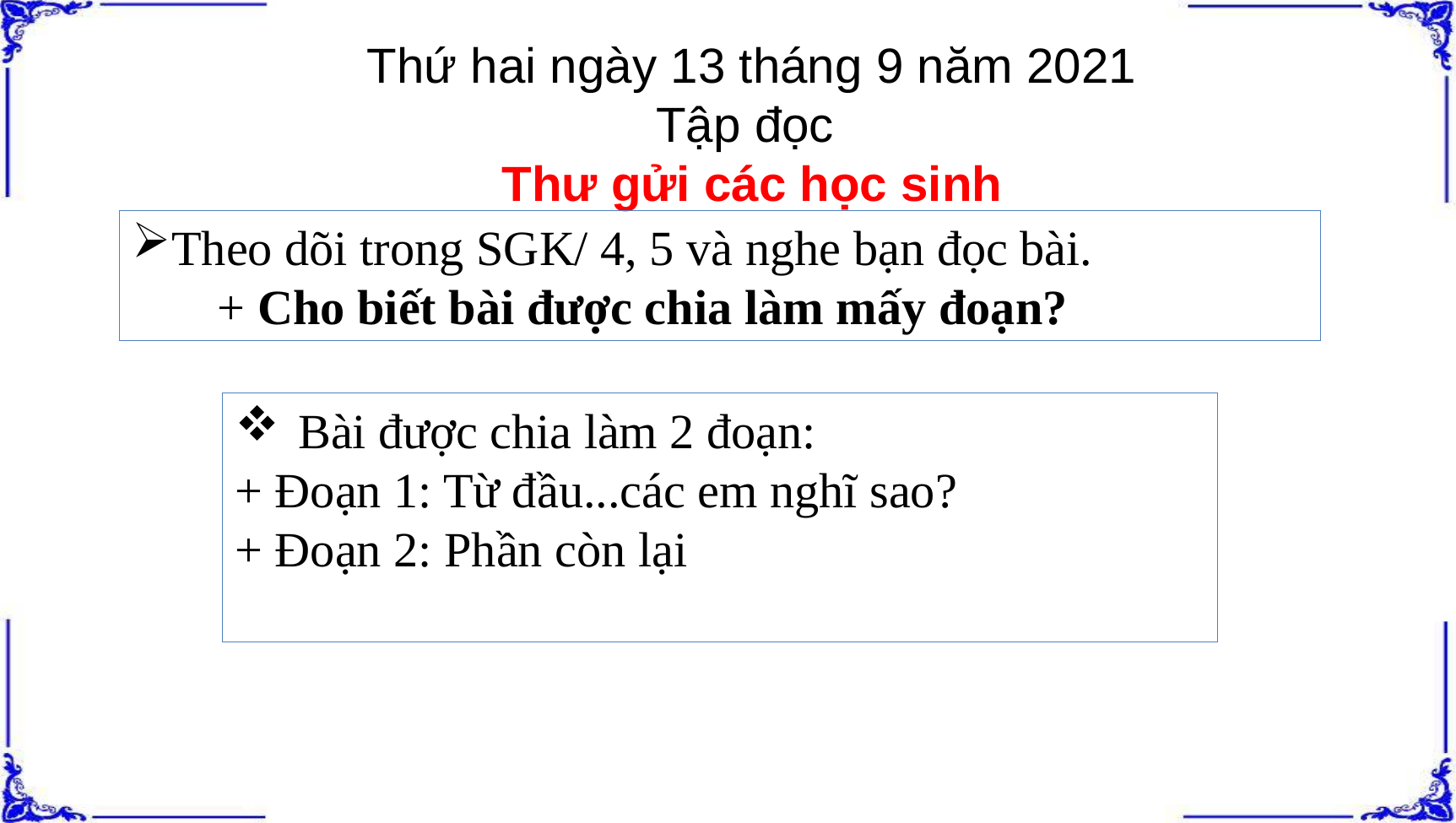

Thứ hai ngày 13 tháng 9 năm 2021
Tập đọc
Thư gửi các học sinh
Theo dõi trong SGK/ 4, 5 và nghe bạn đọc bài.
       + Cho biết bài được chia làm mấy đoạn?
Bài được chia làm 2 đoạn:
+ Đoạn 1: Từ đầu...các em nghĩ sao?
+ Đoạn 2: Phần còn lại